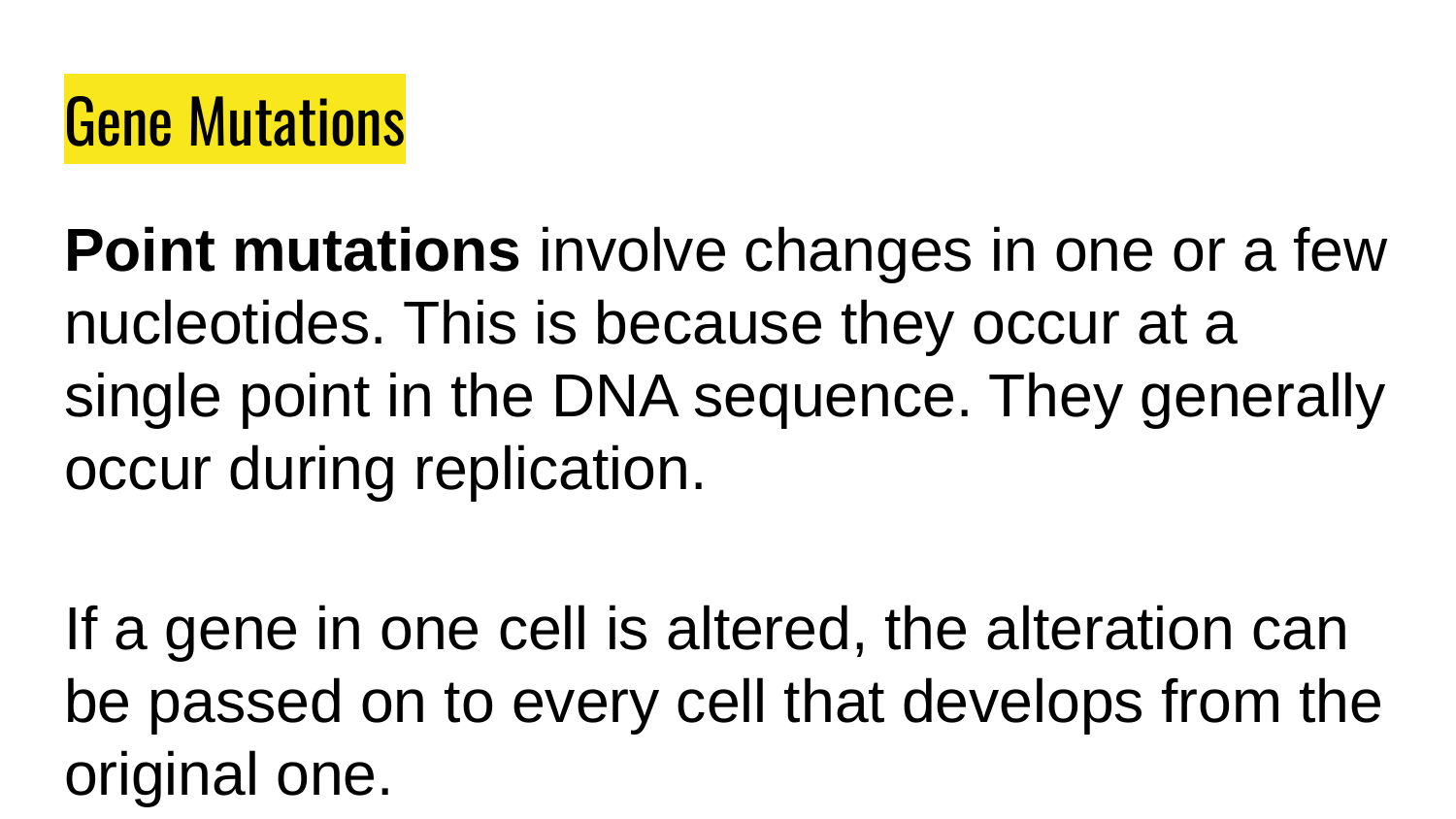

# Gene Mutations
Point mutations involve changes in one or a few nucleotides. This is because they occur at a single point in the DNA sequence. They generally occur during replication.

If a gene in one cell is altered, the alteration can be passed on to every cell that develops from the original one.